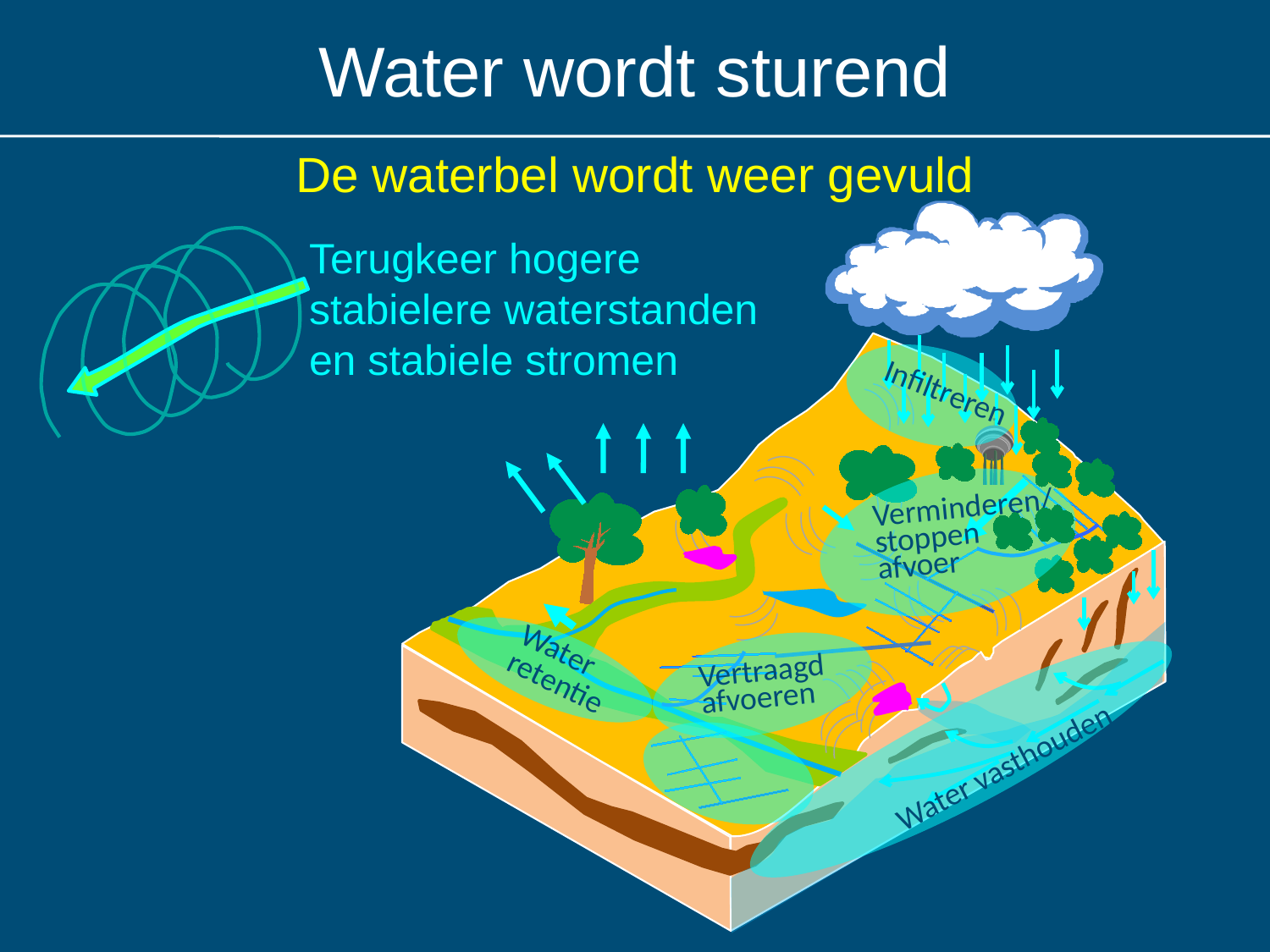

Water wordt sturend
# De waterbel wordt weer gevuld

Terugkeer hogere stabielere waterstanden en stabiele stromen

Infiltreren

Verminderen/
stoppen
afvoer

Water
retentie

Vertraagd
afvoeren

Water vasthouden